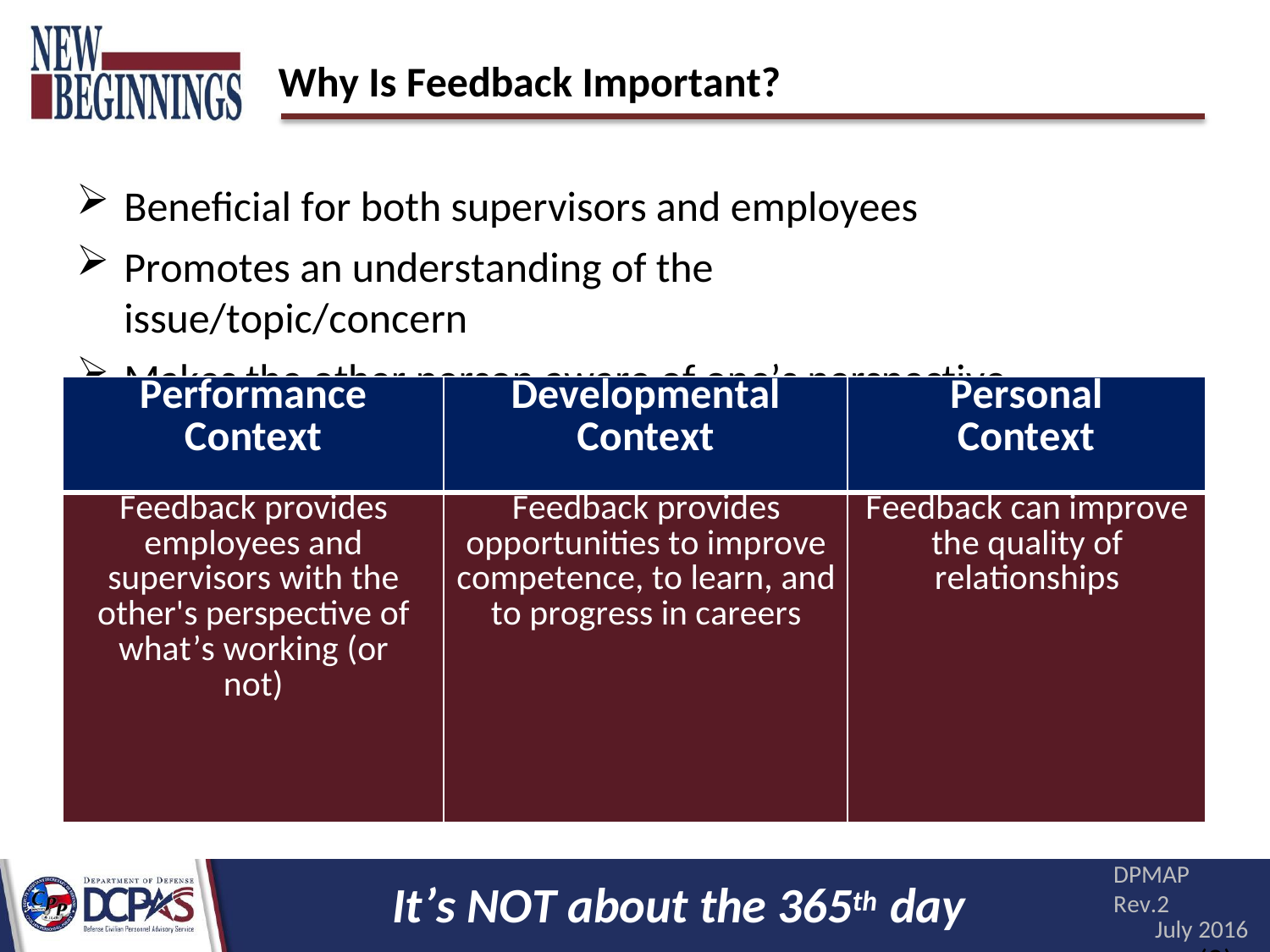

# Why Is Feedback Important?

Beneficial for both supervisors and employees
Promotes an understanding of the issue/topic/concern
Makes the other person aware of one’s perspective
| Performance Context | Developmental Context | Personal Context |
| --- | --- | --- |
| Feedback provides employees and supervisors with the other's perspective of what’s working (or not) | Feedback provides opportunities to improve competence, to learn, and to progress in careers | Feedback can improve the quality of relationships |
DPMAP Rev.2
July 2016
(8)
It’s NOT about the 365th  day